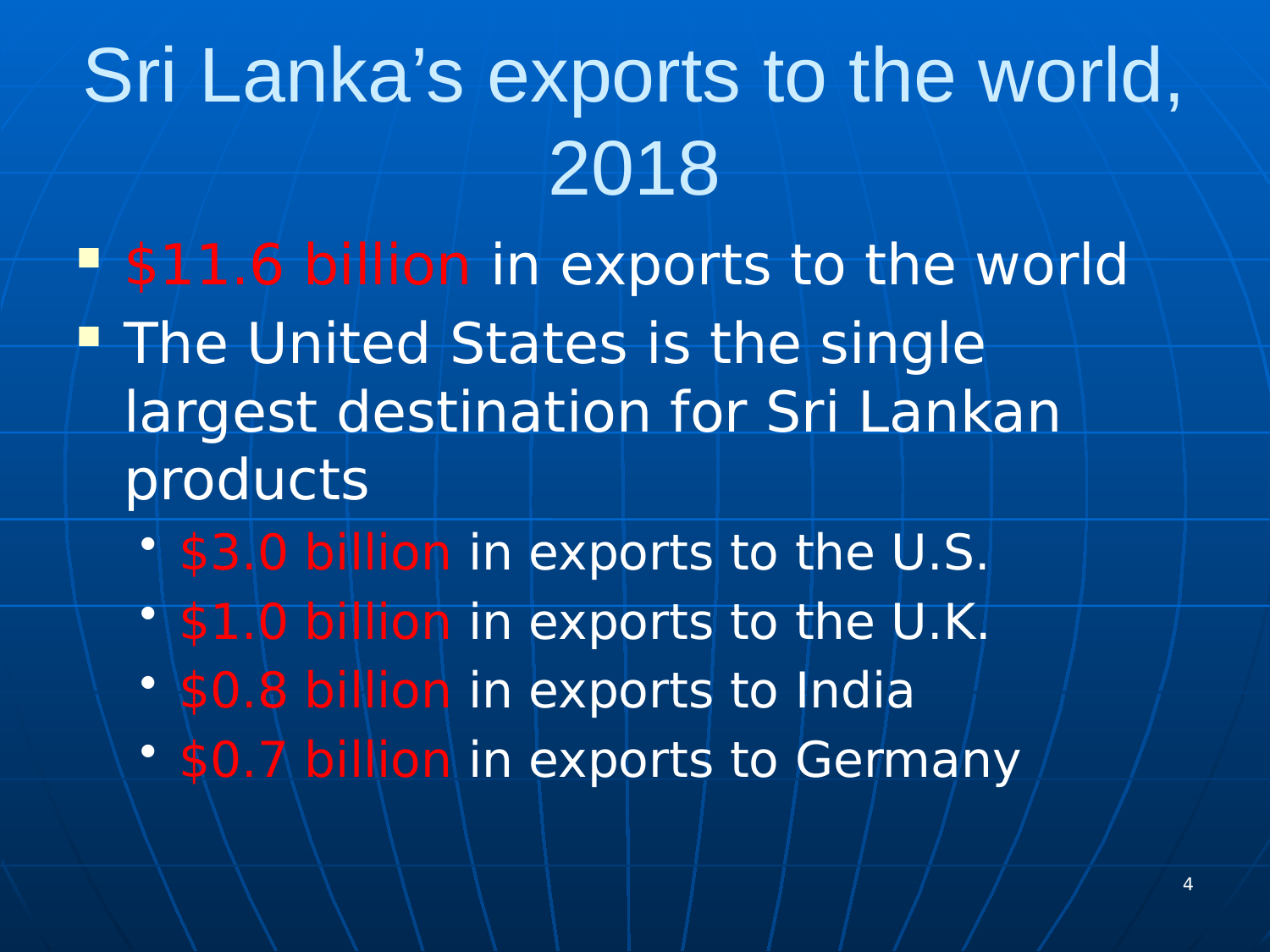

# Sri Lanka’s exports to the world, 2018
$11.6 billion in exports to the world
The United States is the single largest destination for Sri Lankan products
$3.0 billion in exports to the U.S.
$1.0 billion in exports to the U.K.
$0.8 billion in exports to India
$0.7 billion in exports to Germany
4